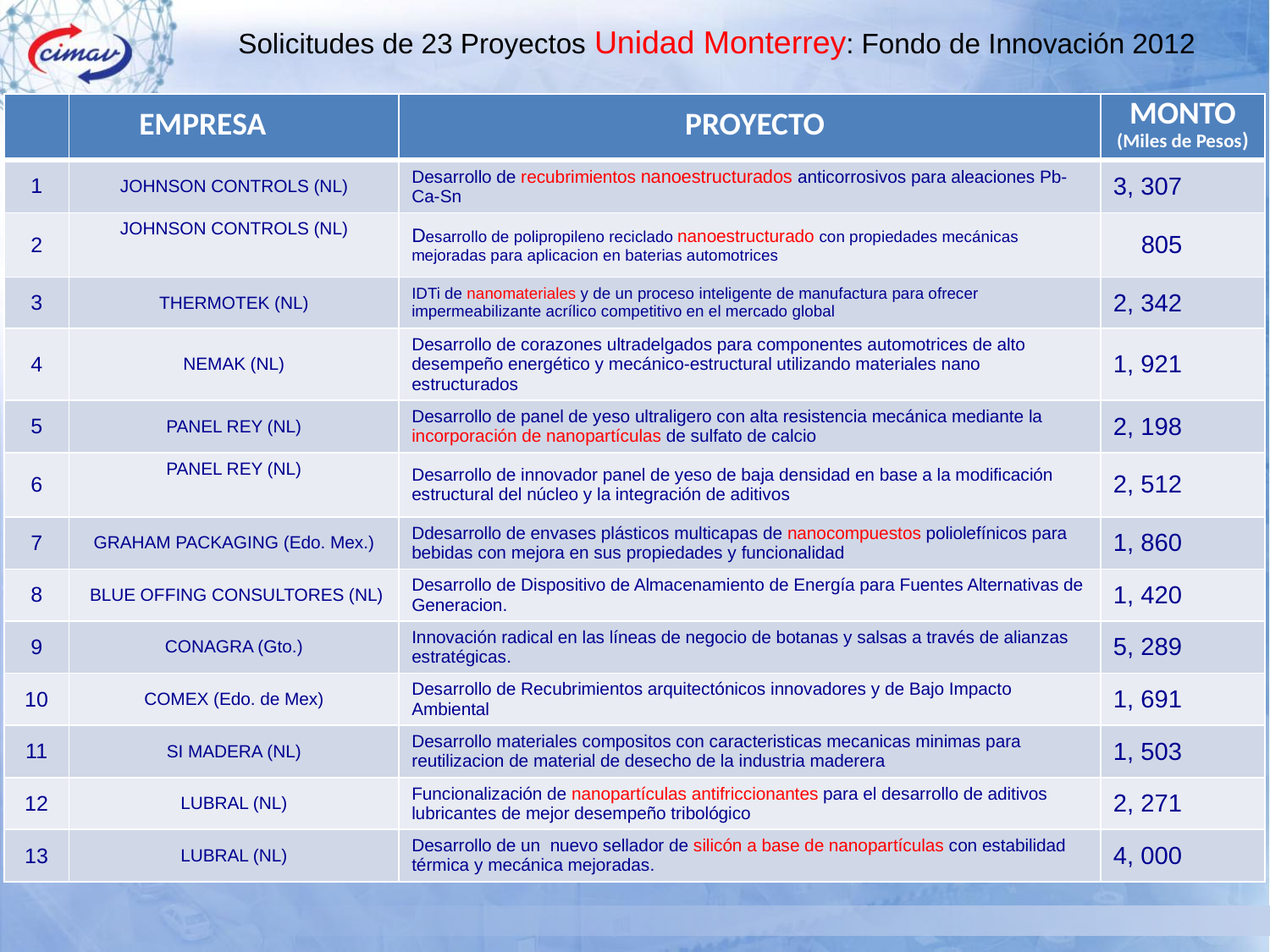

Solicitudes de 23 Proyectos Unidad Monterrey: Fondo de Innovación 2012
|  | EMPRESA | PROYECTO | MONTO (Miles de Pesos) |
| --- | --- | --- | --- |
| 1 | JOHNSON CONTROLS (NL) | Desarrollo de recubrimientos nanoestructurados anticorrosivos para aleaciones Pb-Ca-Sn | 3, 307 |
| 2 | JOHNSON CONTROLS (NL) | Desarrollo de polipropileno reciclado nanoestructurado con propiedades mecánicas mejoradas para aplicacion en baterias automotrices | 805 |
| 3 | THERMOTEK (NL) | IDTi de nanomateriales y de un proceso inteligente de manufactura para ofrecer impermeabilizante acrílico competitivo en el mercado global | 2, 342 |
| 4 | NEMAK (NL) | Desarrollo de corazones ultradelgados para componentes automotrices de alto desempeño energético y mecánico-estructural utilizando materiales nano estructurados | 1, 921 |
| 5 | PANEL REY (NL) | Desarrollo de panel de yeso ultraligero con alta resistencia mecánica mediante la incorporación de nanopartículas de sulfato de calcio | 2, 198 |
| 6 | PANEL REY (NL) | Desarrollo de innovador panel de yeso de baja densidad en base a la modificación estructural del núcleo y la integración de aditivos | 2, 512 |
| 7 | GRAHAM PACKAGING (Edo. Mex.) | Ddesarrollo de envases plásticos multicapas de nanocompuestos poliolefínicos para bebidas con mejora en sus propiedades y funcionalidad | 1, 860 |
| 8 | BLUE OFFING CONSULTORES (NL) | Desarrollo de Dispositivo de Almacenamiento de Energía para Fuentes Alternativas de Generacion. | 1, 420 |
| 9 | CONAGRA (Gto.) | Innovación radical en las líneas de negocio de botanas y salsas a través de alianzas estratégicas. | 5, 289 |
| 10 | COMEX (Edo. de Mex) | Desarrollo de Recubrimientos arquitectónicos innovadores y de Bajo Impacto Ambiental | 1, 691 |
| 11 | SI MADERA (NL) | Desarrollo materiales compositos con caracteristicas mecanicas minimas para reutilizacion de material de desecho de la industria maderera | 1, 503 |
| 12 | LUBRAL (NL) | Funcionalización de nanopartículas antifriccionantes para el desarrollo de aditivos lubricantes de mejor desempeño tribológico | 2, 271 |
| 13 | LUBRAL (NL) | Desarrollo de un nuevo sellador de silicón a base de nanopartículas con estabilidad térmica y mecánica mejoradas. | 4, 000 |